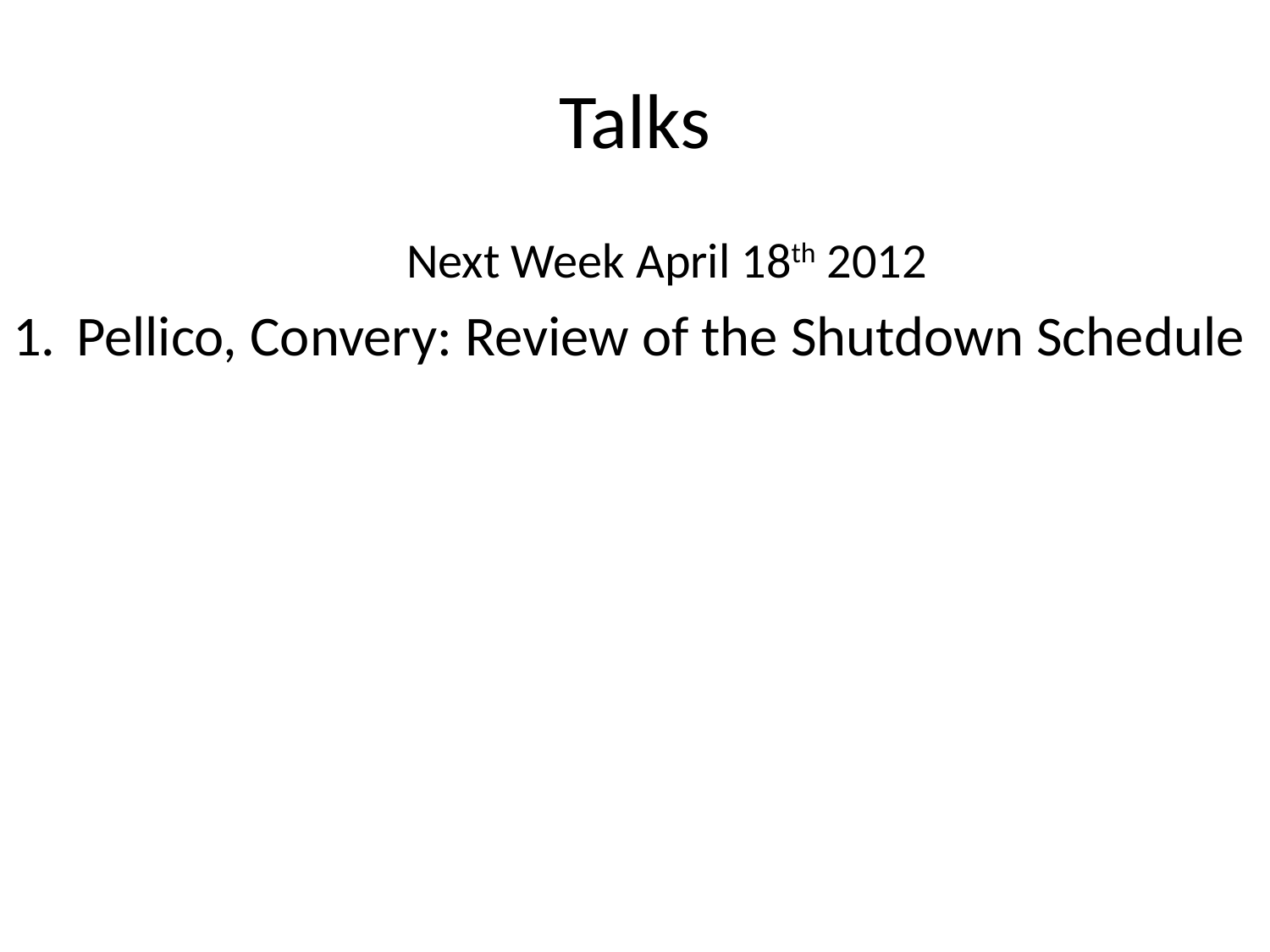

# Talks
Next Week April 18th 2012
Pellico, Convery: Review of the Shutdown Schedule